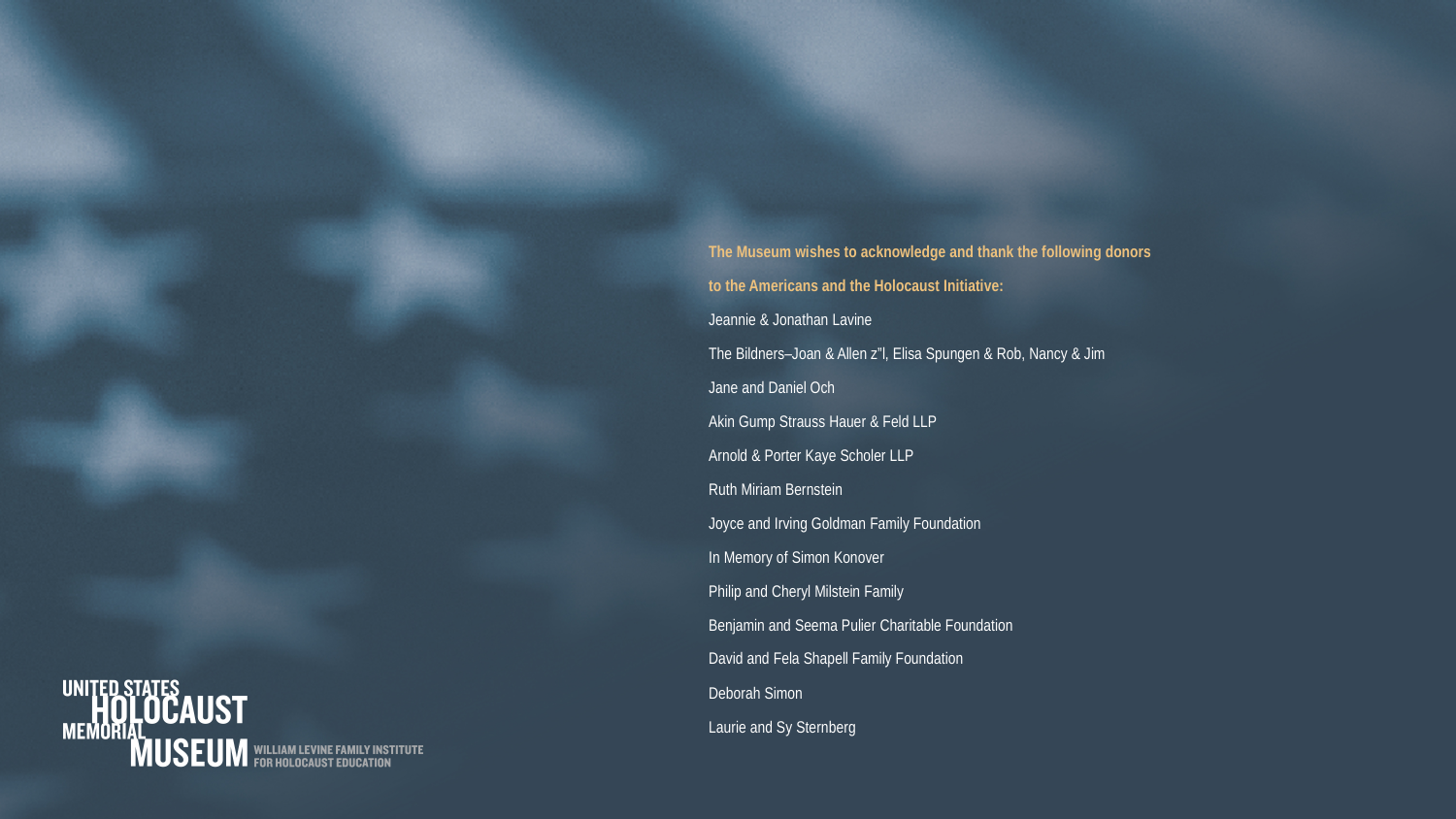

The Museum wishes to acknowledge and thank the following donors
to the Americans and the Holocaust Initiative:
Jeannie & Jonathan Lavine
The Bildners–Joan & Allen z”l, Elisa Spungen & Rob, Nancy & Jim
Jane and Daniel Och
Akin Gump Strauss Hauer & Feld LLP
Arnold & Porter Kaye Scholer LLP
Ruth Miriam Bernstein
Joyce and Irving Goldman Family Foundation
In Memory of Simon Konover
Philip and Cheryl Milstein Family
Benjamin and Seema Pulier Charitable Foundation
David and Fela Shapell Family Foundation
Deborah Simon
Laurie and Sy Sternberg